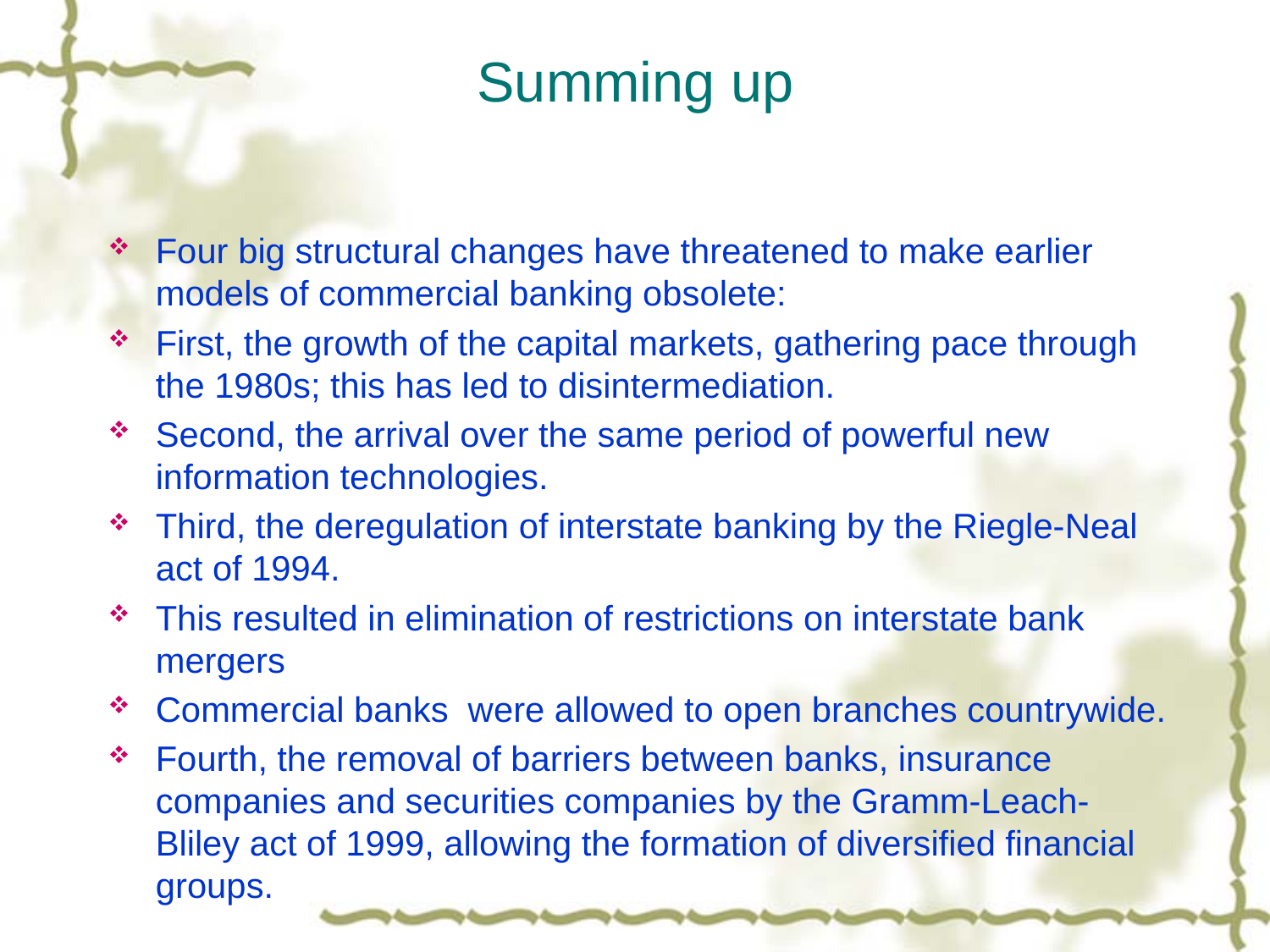

# Summing up
Four big structural changes have threatened to make earlier models of commercial banking obsolete:
First, the growth of the capital markets, gathering pace through the 1980s; this has led to disintermediation.
Second, the arrival over the same period of powerful new information technologies.
Third, the deregulation of interstate banking by the Riegle-Neal act of 1994.
This resulted in elimination of restrictions on interstate bank mergers
Commercial banks  were allowed to open branches countrywide.
Fourth, the removal of barriers between banks, insurance companies and securities companies by the Gramm-Leach-Bliley act of 1999, allowing the formation of diversified financial groups.